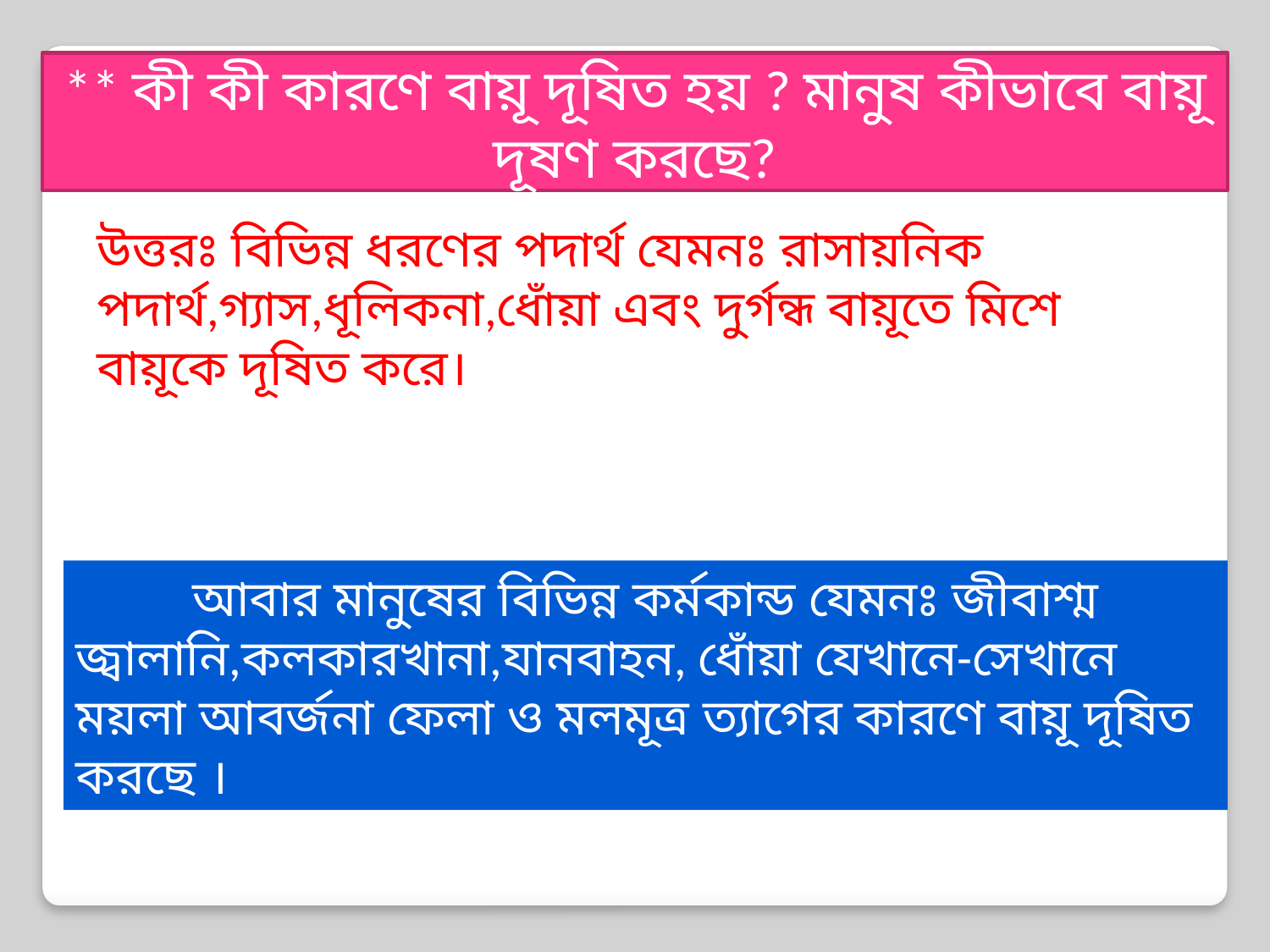

** কী কী কারণে বায়ূ দূষিত হয় ? মানুষ কীভাবে বায়ূ দূষণ করছে?
উত্তরঃ বিভিন্ন ধরণের পদার্থ যেমনঃ রাসায়নিক পদার্থ,গ্যাস,ধূলিকনা,ধোঁয়া এবং দুর্গন্ধ বায়ূতে মিশে বায়ূকে দূষিত করে।

         আবার মানুষের বিভিন্ন কর্মকান্ড যেমনঃ জীবাশ্ম জ্বালানি,কলকারখানা,যানবাহন, ধোঁয়া যেখানে-সেখানে ময়লা আবর্জনা ফেলা ও মলমূত্র ত্যাগের কারণে বায়ূ দূষিত করছে ।